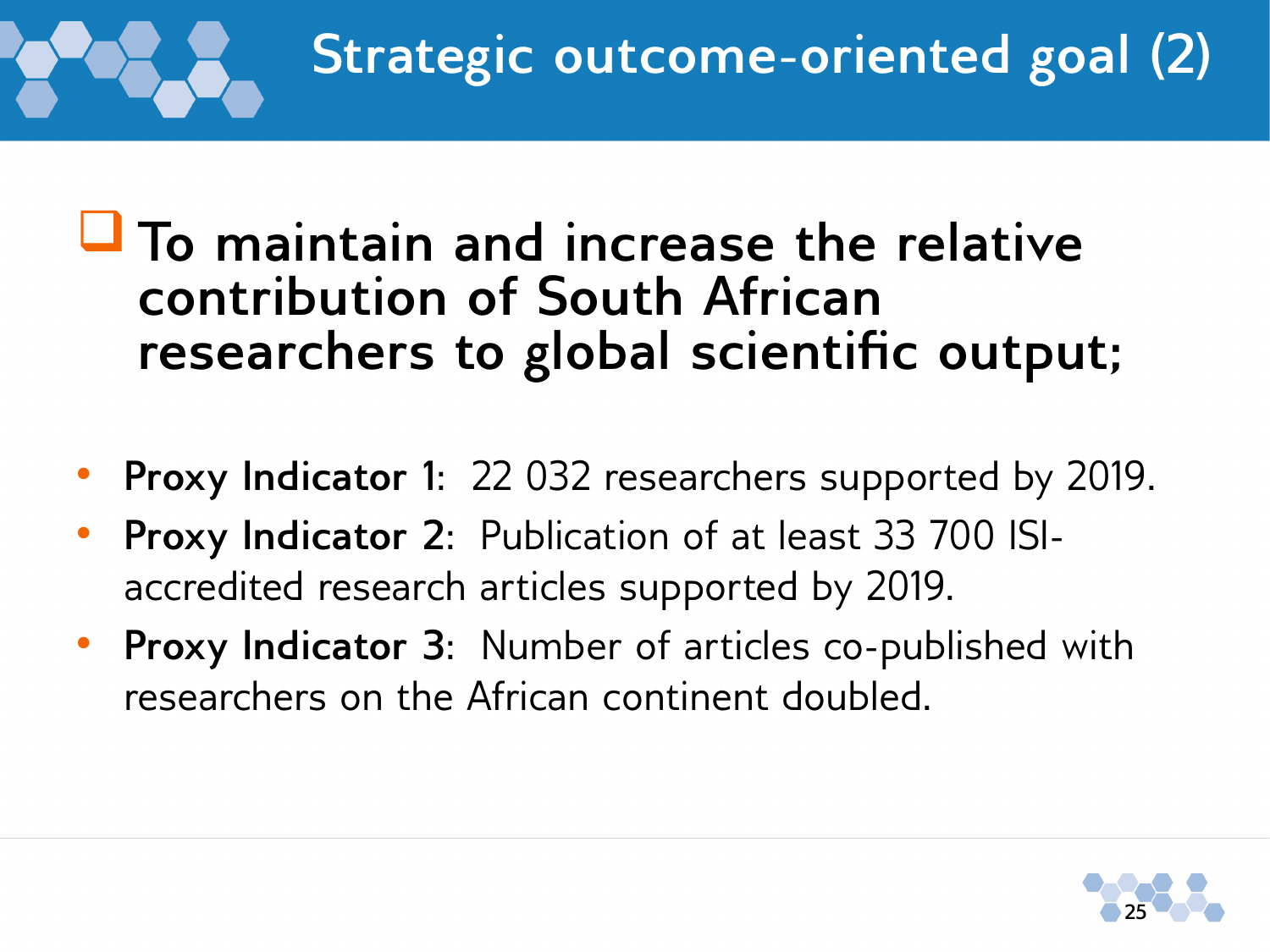

# Strategic outcome-oriented goal (2)
To maintain and increase the relative contribution of South African researchers to global scientific output;

Proxy Indicator 1:  22 032 researchers supported by 2019.
Proxy Indicator 2:  Publication of at least 33 700 ISI-accredited research articles supported by 2019.
Proxy Indicator 3:  Number of articles co-published with researchers on the African continent doubled.

25